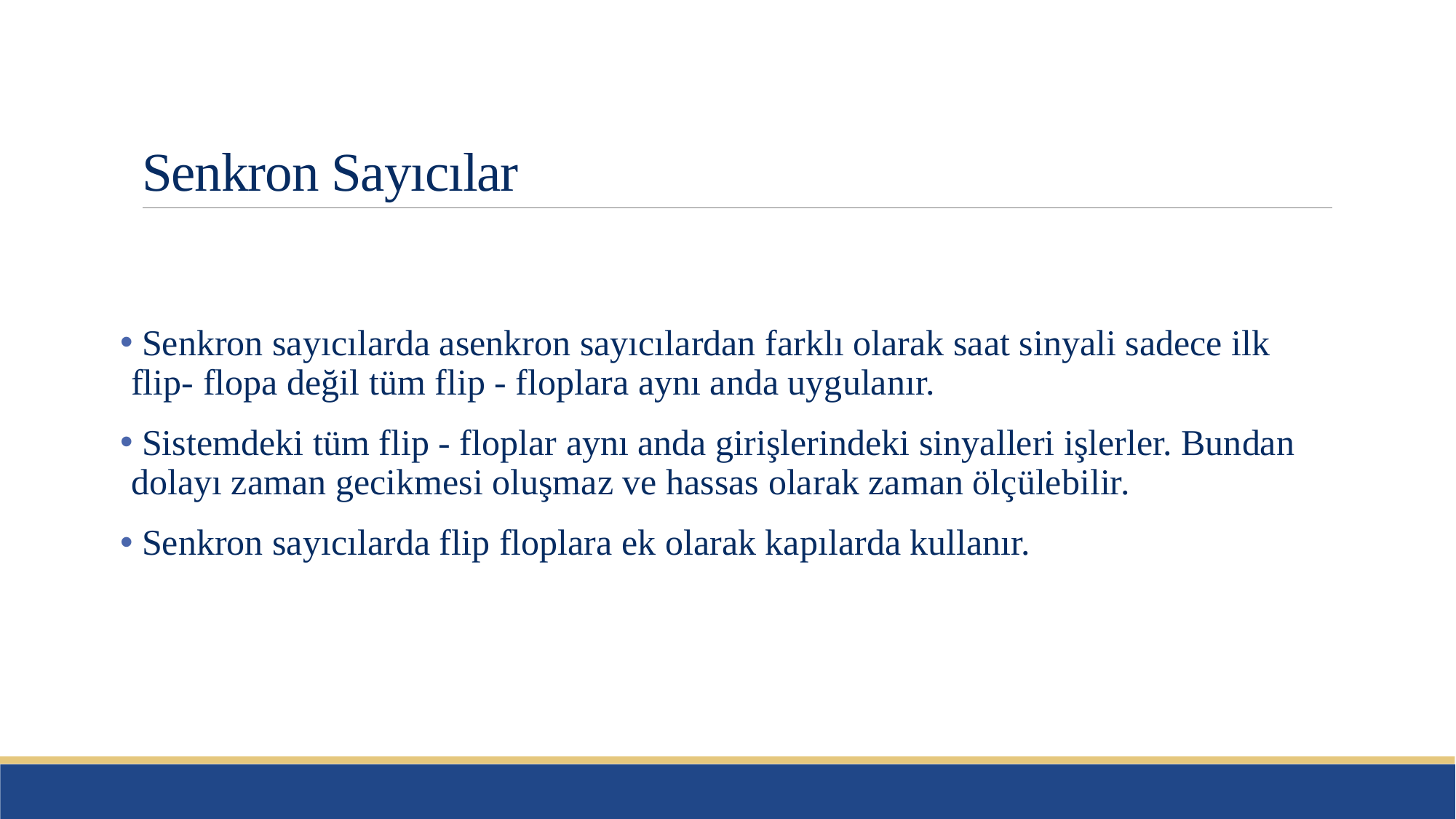

# Senkron Sayıcılar
 Senkron sayıcılarda asenkron sayıcılardan farklı olarak saat sinyali sadece ilk flip- flopa değil tüm flip - floplara aynı anda uygulanır.
 Sistemdeki tüm flip - floplar aynı anda girişlerindeki sinyalleri işlerler. Bundan dolayı zaman gecikmesi oluşmaz ve hassas olarak zaman ölçülebilir.
 Senkron sayıcılarda flip floplara ek olarak kapılarda kullanır.